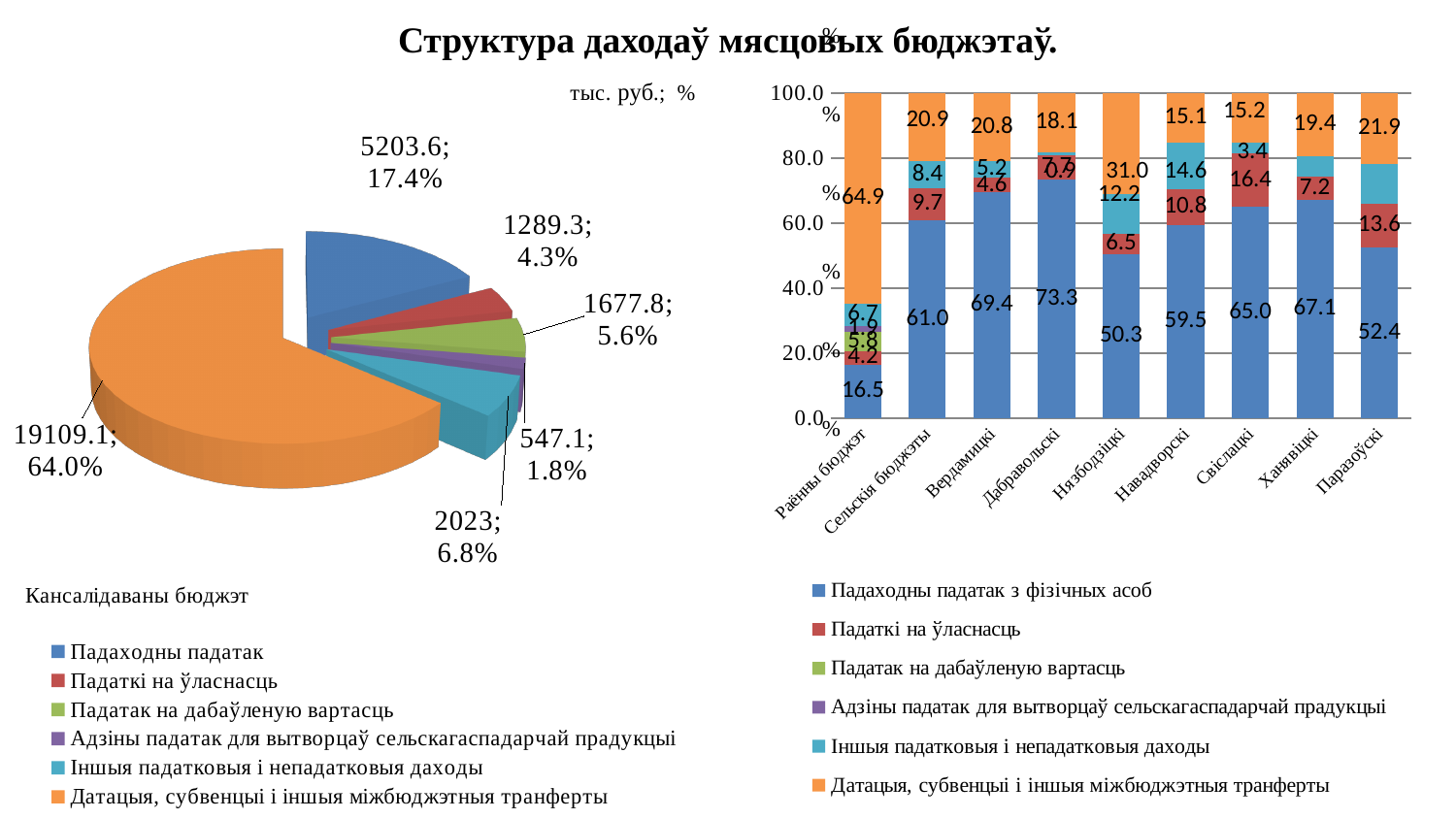

# Структура даходаў мясцовых бюджэтаў.

### Chart

| Category | Падаходны падатак з фізічных асоб | Падаткі на ўласнасць | Падатак на дабаўленую вартасць | Адзіны падатак для вытворцаў сельскагаспадарчай прадукцыі | Іншыя падатковыя і непадатковыя даходы | Датацыя, субвенцыі і іншыя міжбюджэтныя транферты |
|---|---|---|---|---|---|---|
| Раённы бюджэт | 16.5 | 4.2 | 5.8 | 1.9 | 6.7 | 64.9 |
| Сельскія бюджэты | 61.0 | 9.7 | None | None | 8.4 | 20.9 |
| Вердамицкі | 69.4 | 4.6 | None | None | 5.2 | 20.8 |
| Дабравольскі | 73.3 | 7.7 | None | None | 0.9 | 18.1 |
| Нязбодзіцкі | 50.3 | 6.5 | None | None | 12.2 | 31.0 |
| Навадворскі | 59.5 | 10.8 | None | None | 14.6 | 15.1 |
| Свіслацкі | 65.0 | 16.4 | None | None | 3.4 | 15.2 |
| Ханявіцкі | 67.1 | 7.2 | None | None | 6.3 | 19.4 |
| Паразоўскі | 52.4 | 13.6 | None | None | 12.1 | 21.9 |

[unsupported chart]